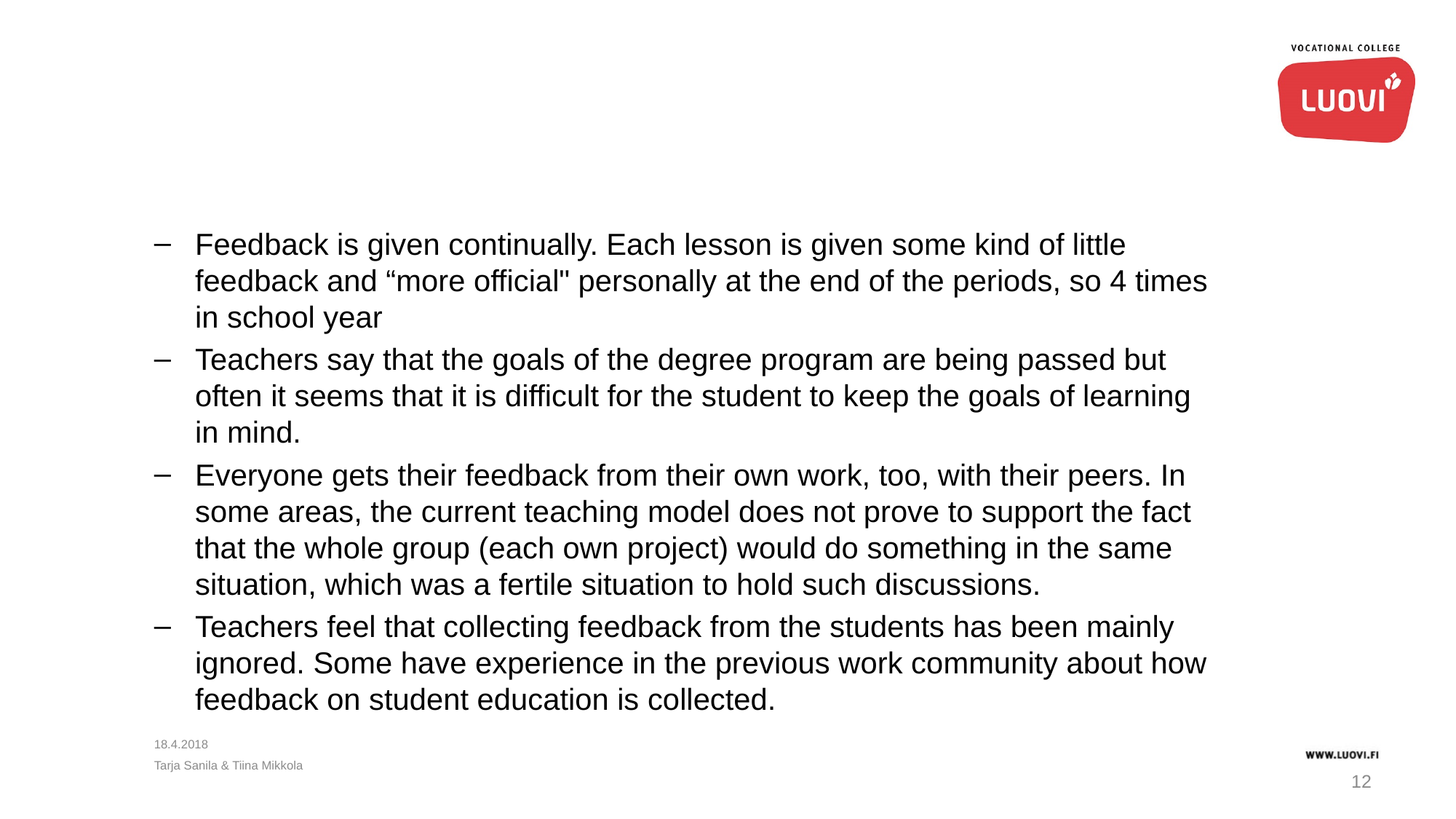

Feedback is given continually. Each lesson is given some kind of little feedback and “more official" personally at the end of the periods, so 4 times in school year
Teachers say that the goals of the degree program are being passed but often it seems that it is difficult for the student to keep the goals of learning in mind.
Everyone gets their feedback from their own work, too, with their peers. In some areas, the current teaching model does not prove to support the fact that the whole group (each own project) would do something in the same situation, which was a fertile situation to hold such discussions.
Teachers feel that collecting feedback from the students has been mainly ignored. Some have experience in the previous work community about how feedback on student education is collected.
18.4.2018
Tarja Sanila & Tiina Mikkola
12